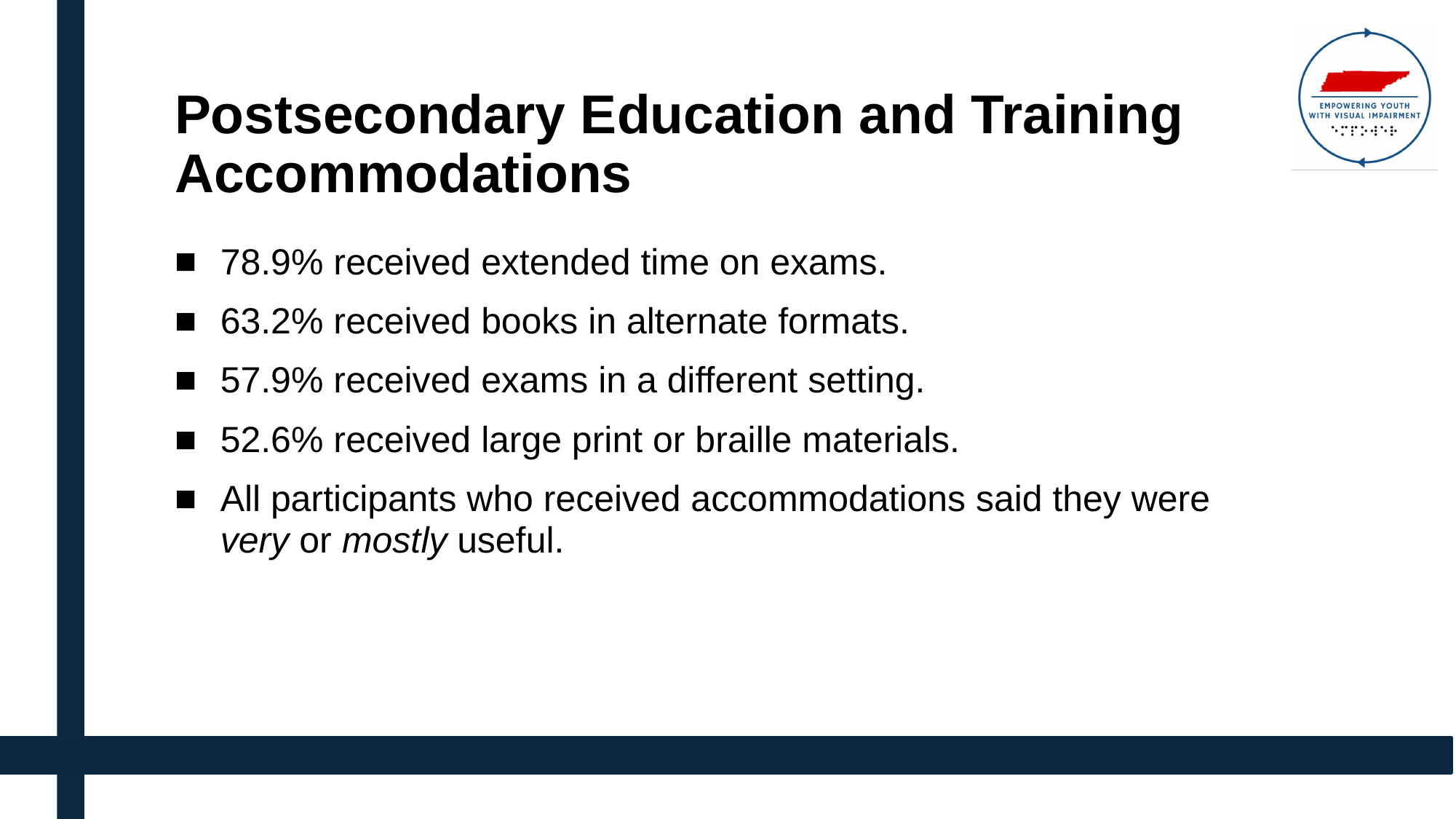

# Postsecondary Education and Training Accommodations
78.9% received extended time on exams.
63.2% received books in alternate formats.
57.9% received exams in a different setting.
52.6% received large print or braille materials.
All participants who received accommodations said they were very or mostly useful.